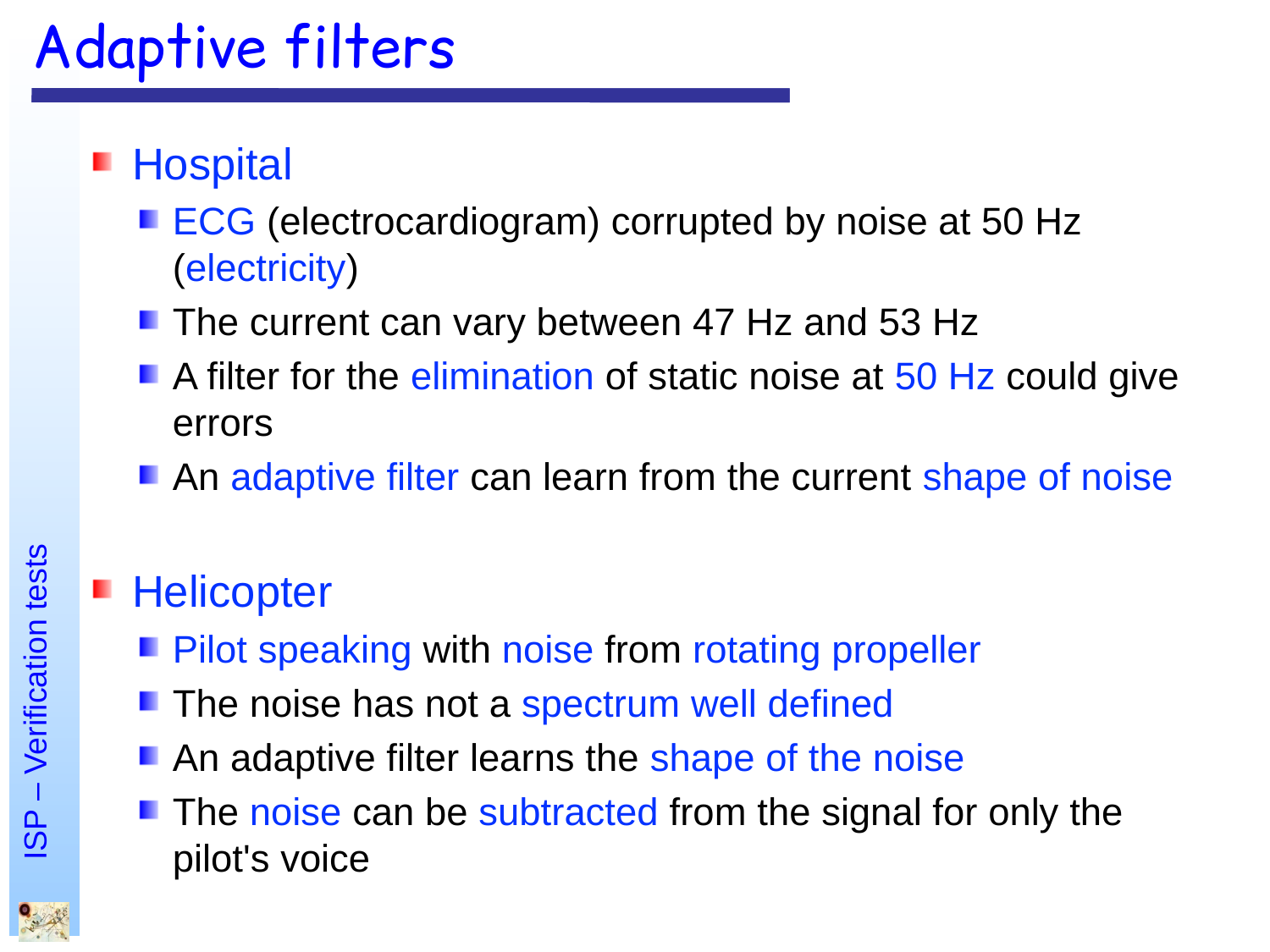

# Adaptive filters

Hospital
ECG (electrocardiogram) corrupted by noise at 50 Hz (electricity)
The current can vary between 47 Hz and 53 Hz
A filter for the elimination of static noise at 50 Hz could give errors
An adaptive filter can learn from the current shape of noise

Helicopter
Pilot speaking with noise from rotating propeller
The noise has not a spectrum well defined
An adaptive filter learns the shape of the noise
The noise can be subtracted from the signal for only the pilot's voice